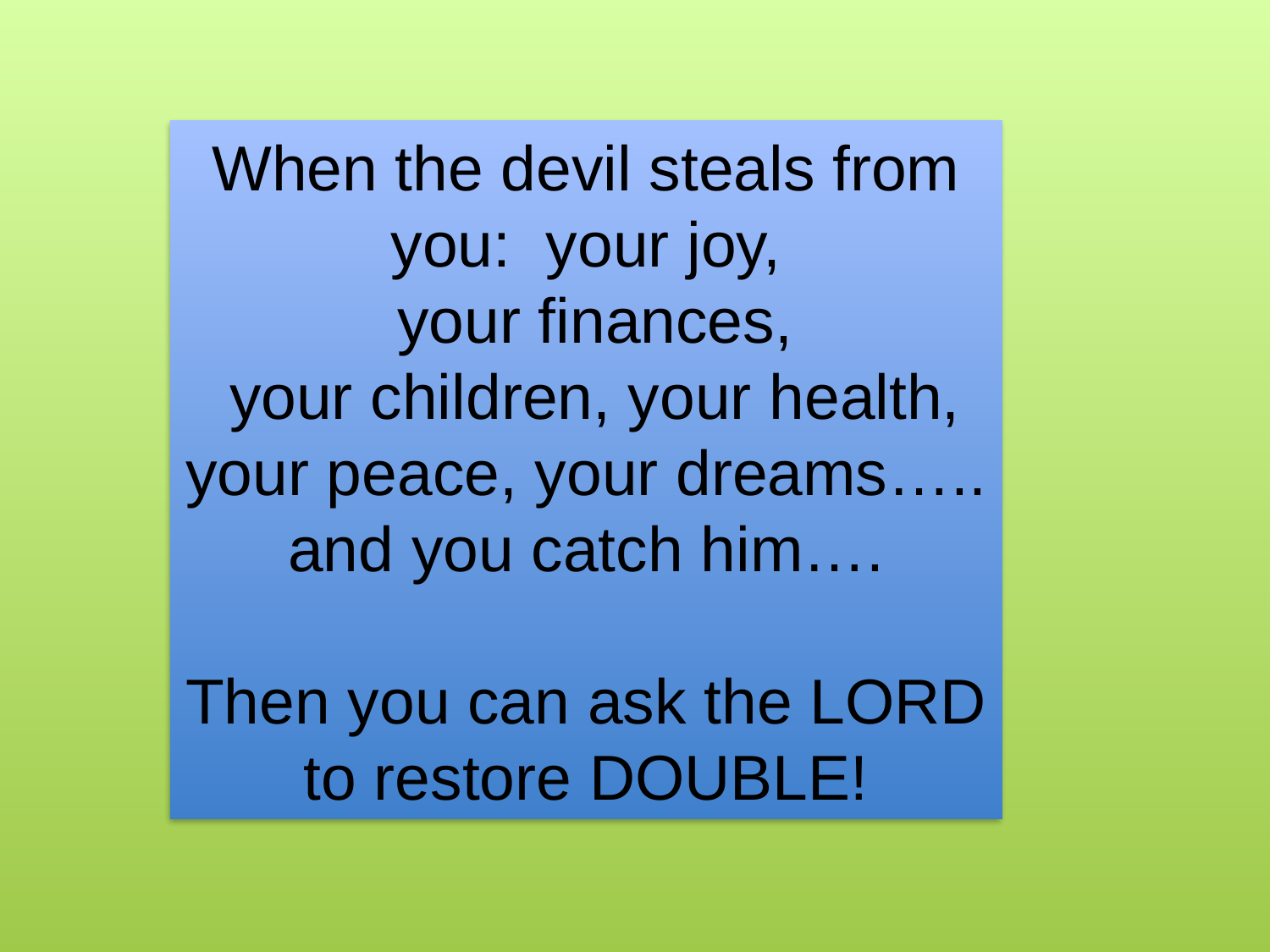

#
When the devil steals from you:  your joy,
 your finances,
 your children, your health, your peace, your dreams…..
and you catch him….

Then you can ask the LORD to restore DOUBLE!